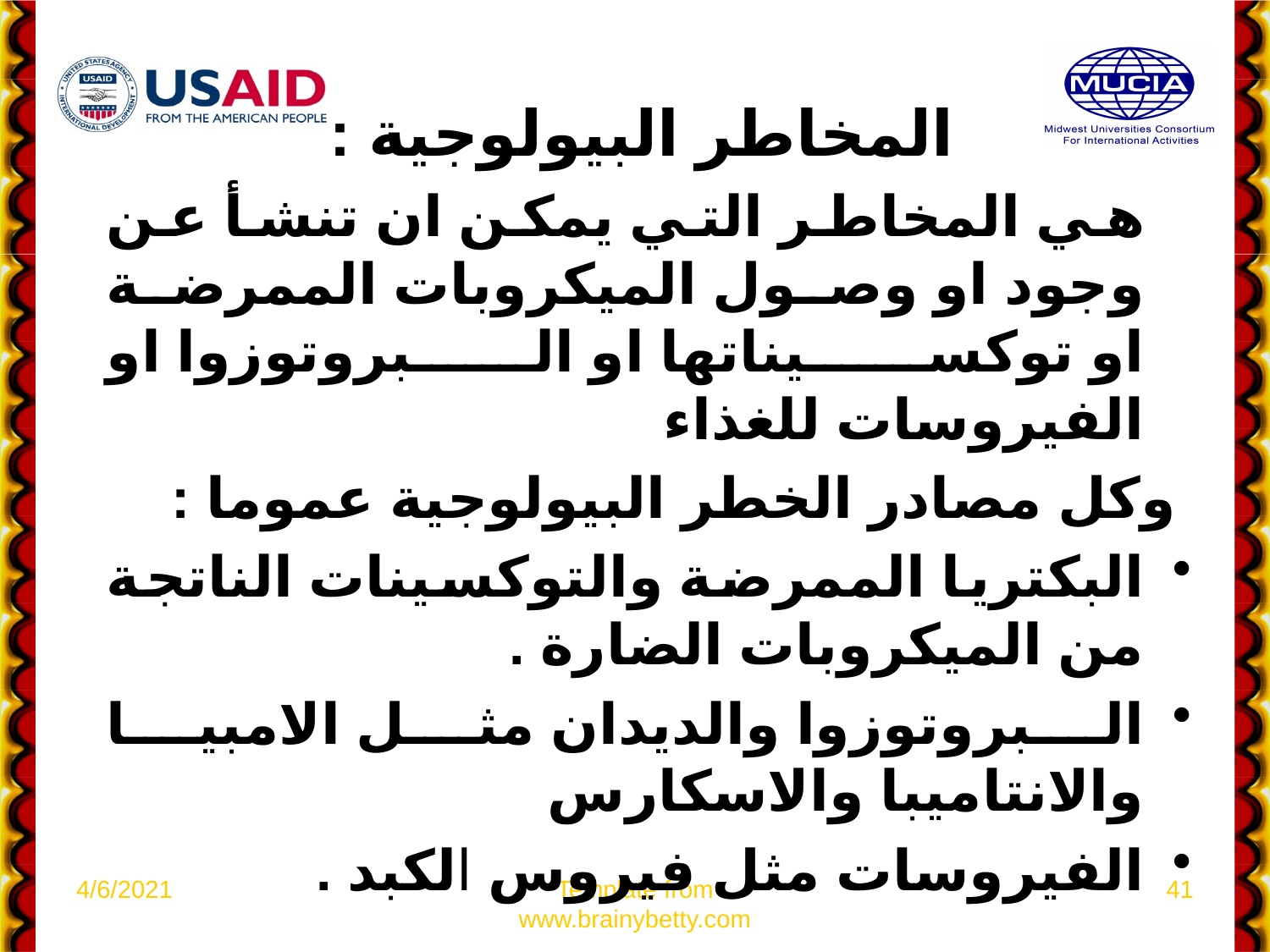

المخاطر البيولوجية :
   هي المخاطر التي يمكن ان تنشأ عن وجود او وصول الميكروبات الممرضة او توكسيناتها او البروتوزوا او الفيروسات للغذاء
 وكل مصادر الخطر البيولوجية عموما :
البكتريا الممرضة والتوكسينات الناتجة من الميكروبات الضارة .
البروتوزوا والديدان مثل الامبيا والانتاميبا والاسكارس
الفيروسات مثل فيروس الكبد .
4/6/2021
Template from www.brainybetty.com
41